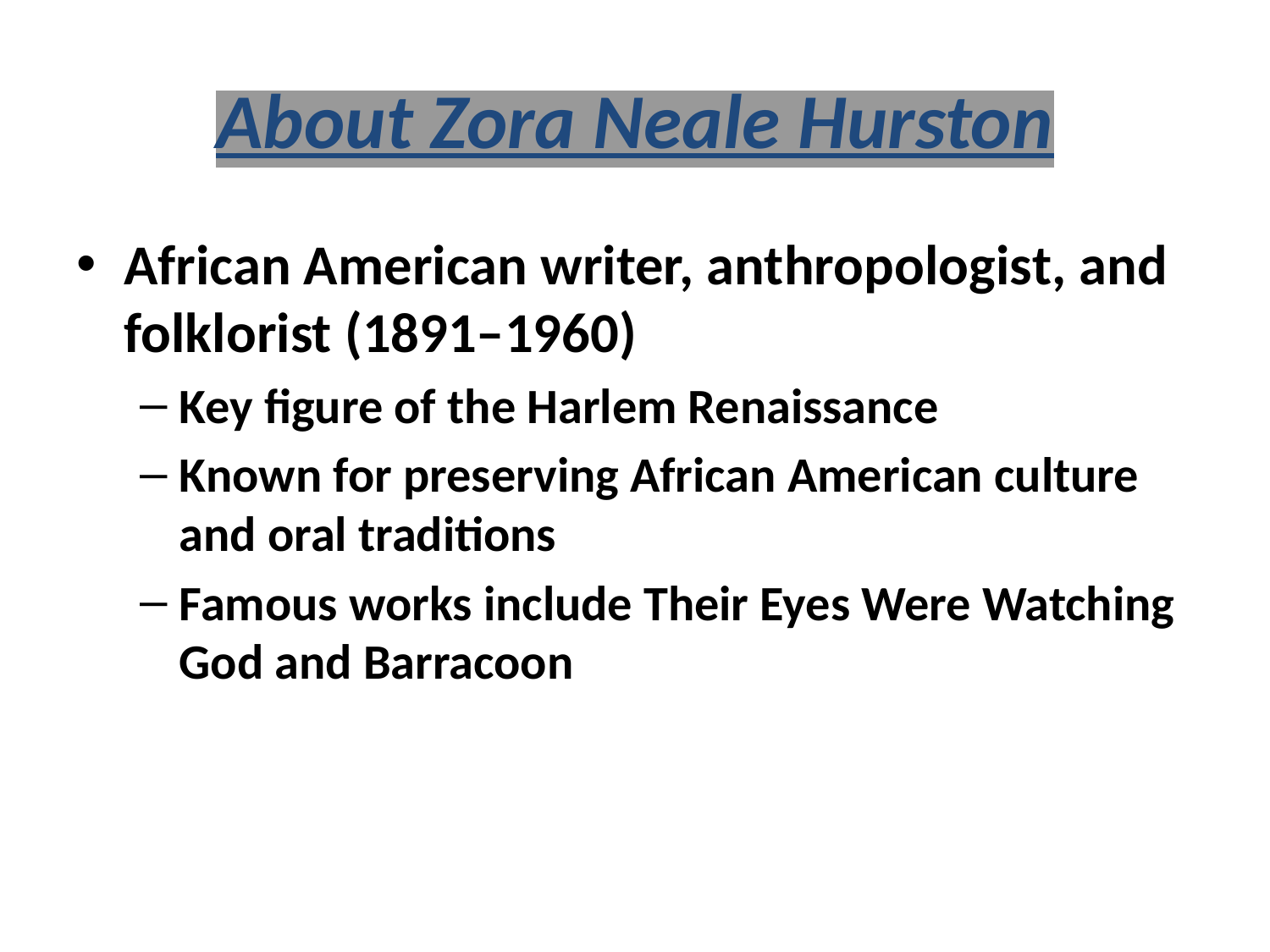

# About Zora Neale Hurston
African American writer, anthropologist, and folklorist (1891–1960)
Key figure of the Harlem Renaissance
Known for preserving African American culture and oral traditions
Famous works include Their Eyes Were Watching God and Barracoon